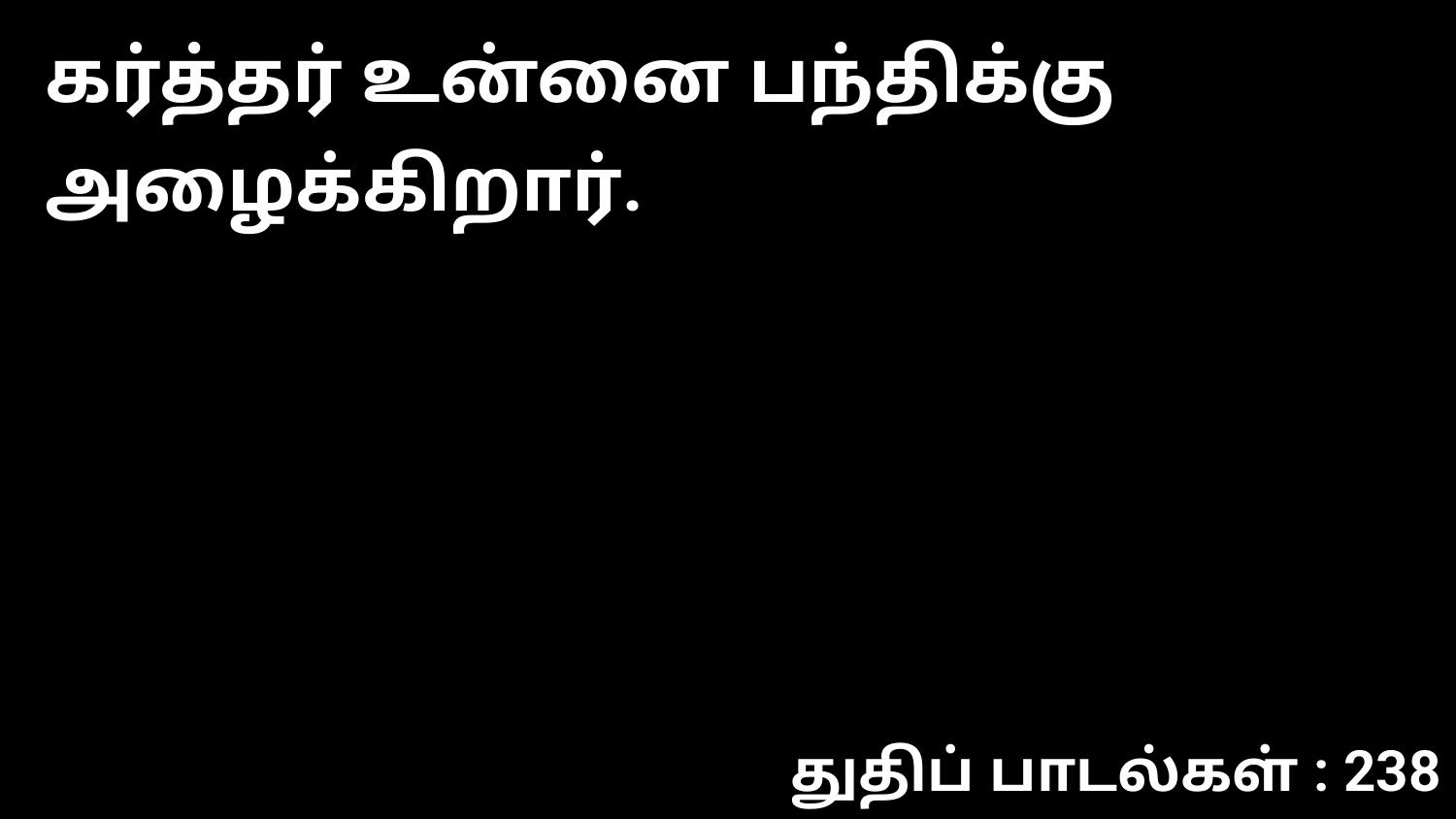

கர்த்தர் உன்னை பந்திக்கு அழைக்கிறார்.
துதிப் பாடல்கள் : 238